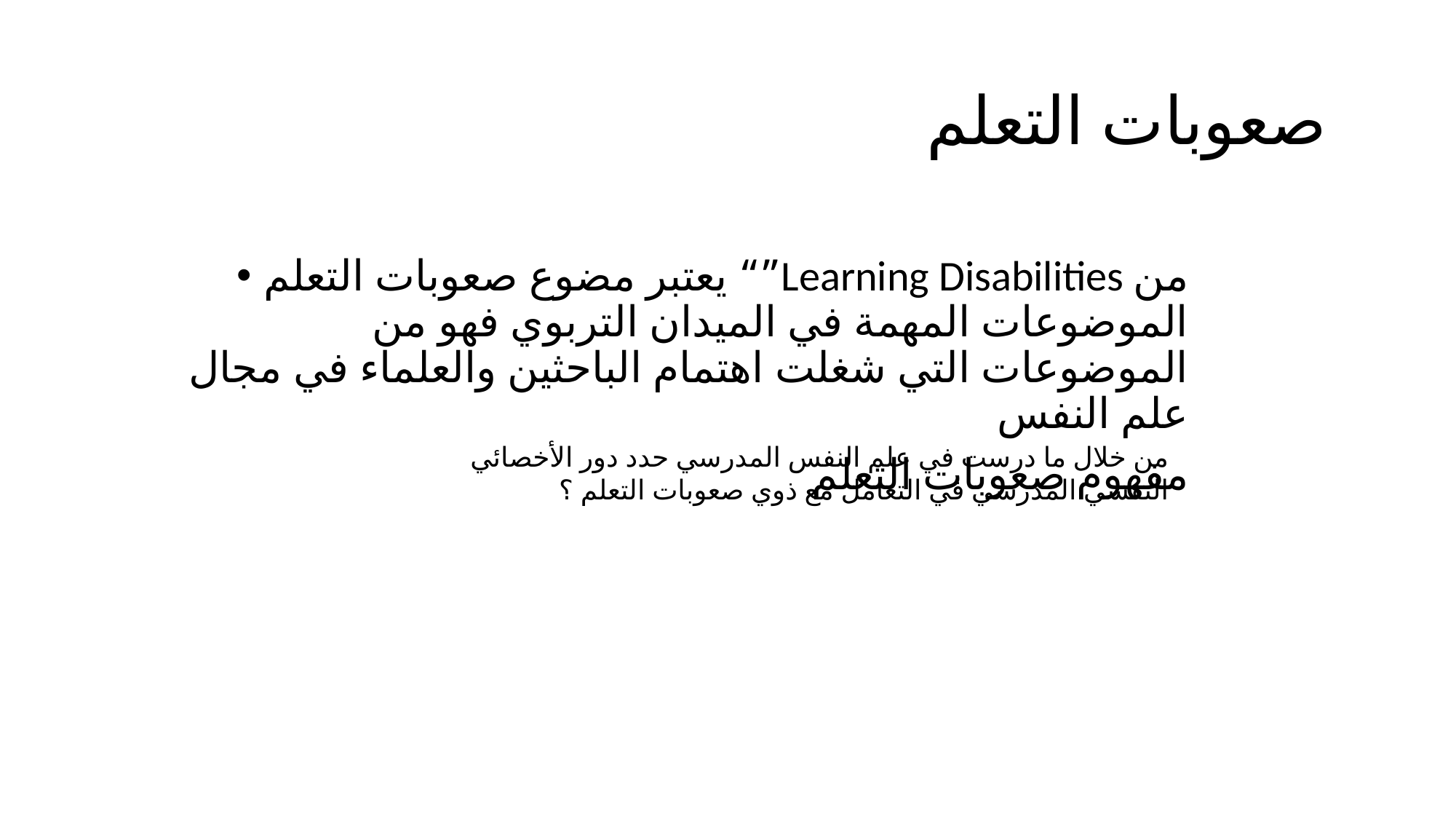

# صعوبات التعلم
يعتبر مضوع صعوبات التعلم “”Learning Disabilities من الموضوعات المهمة في الميدان التربوي فهو من الموضوعات التي شغلت اهتمام الباحثين والعلماء في مجال علم النفس
مفهوم صعوبات التعلم
من خلال ما درست في علم النفس المدرسي حدد دور الأخصائي النفسي المدرسي في التعامل مع ذوي صعوبات التعلم ؟
 حدد دور الاخصائي النفسي المدرسي  مع ذوي الاحتياجات الخاصة ؟